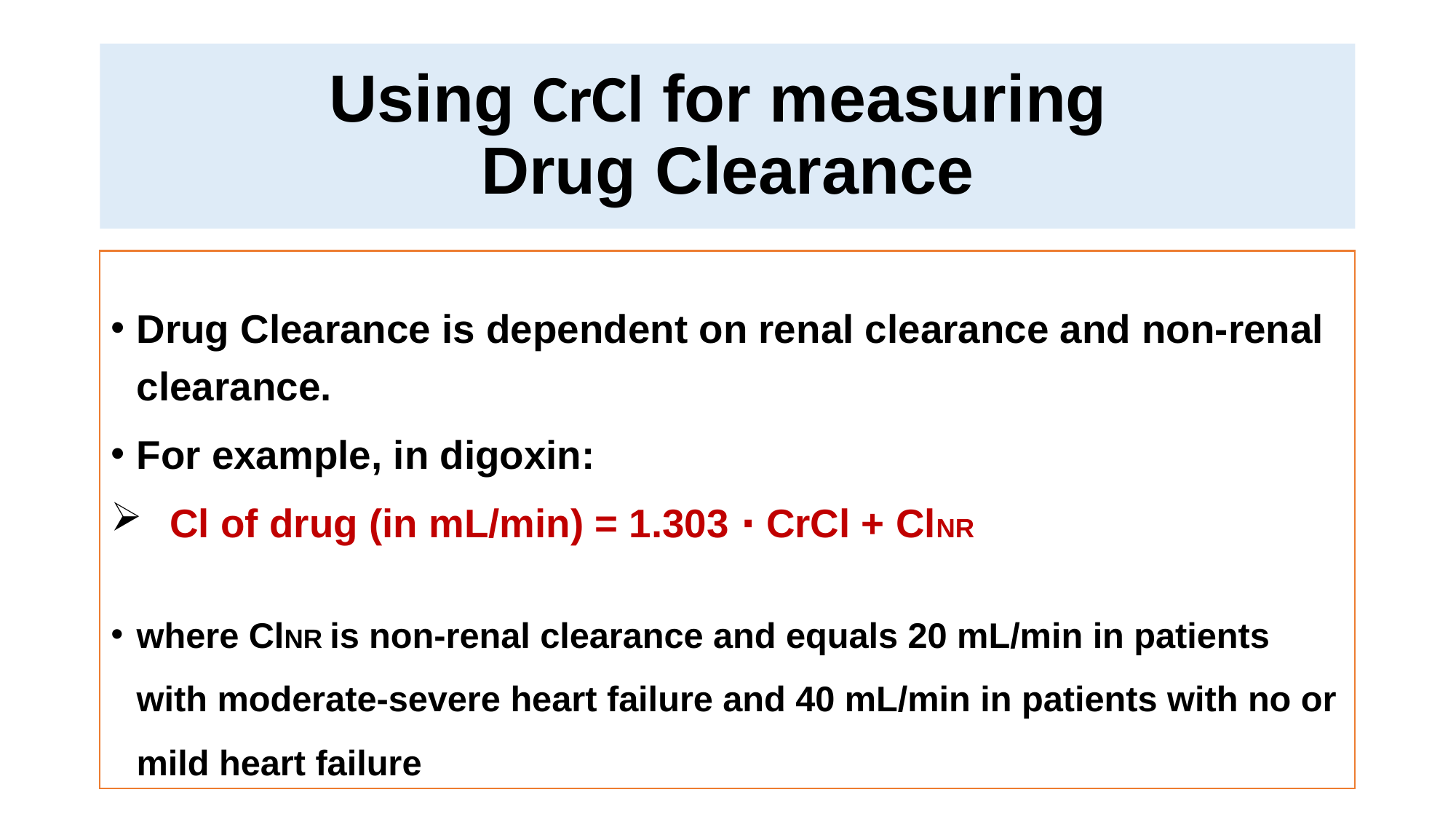

# Using CrCl for measuring Drug Clearance

Drug Clearance is dependent on renal clearance and non-renal clearance.
For example, in digoxin:
   Cl of drug (in mL/min) = 1.303 ⋅ CrCl + ClNR

where ClNR is non-renal clearance and equals 20 mL/min in patients with moderate-severe heart failure and 40 mL/min in patients with no or mild heart failure